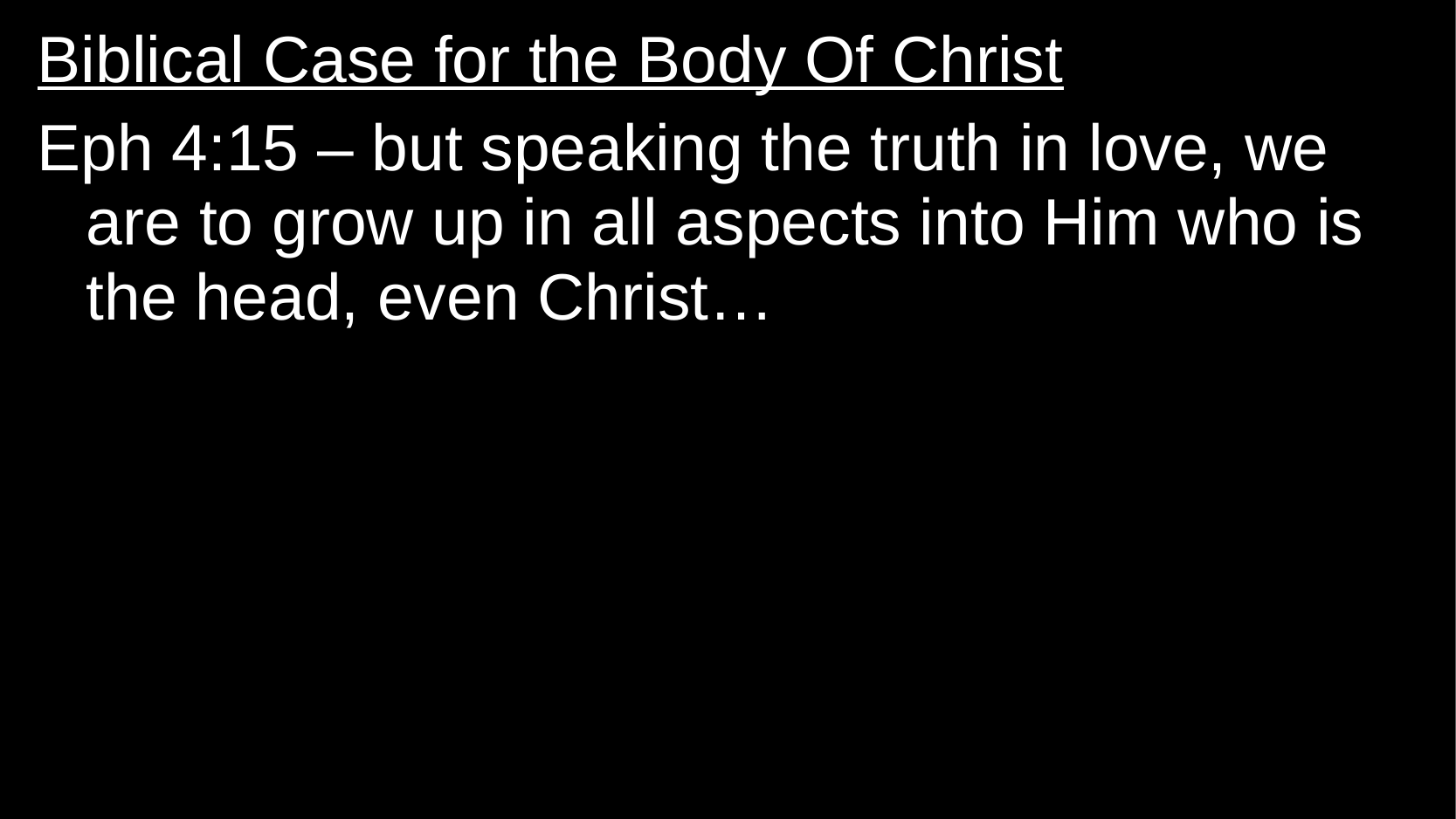

Biblical Case for the Body Of Christ
Eph 4:15 – but speaking the truth in love, we are to grow up in all aspects into Him who is the head, even Christ…
#